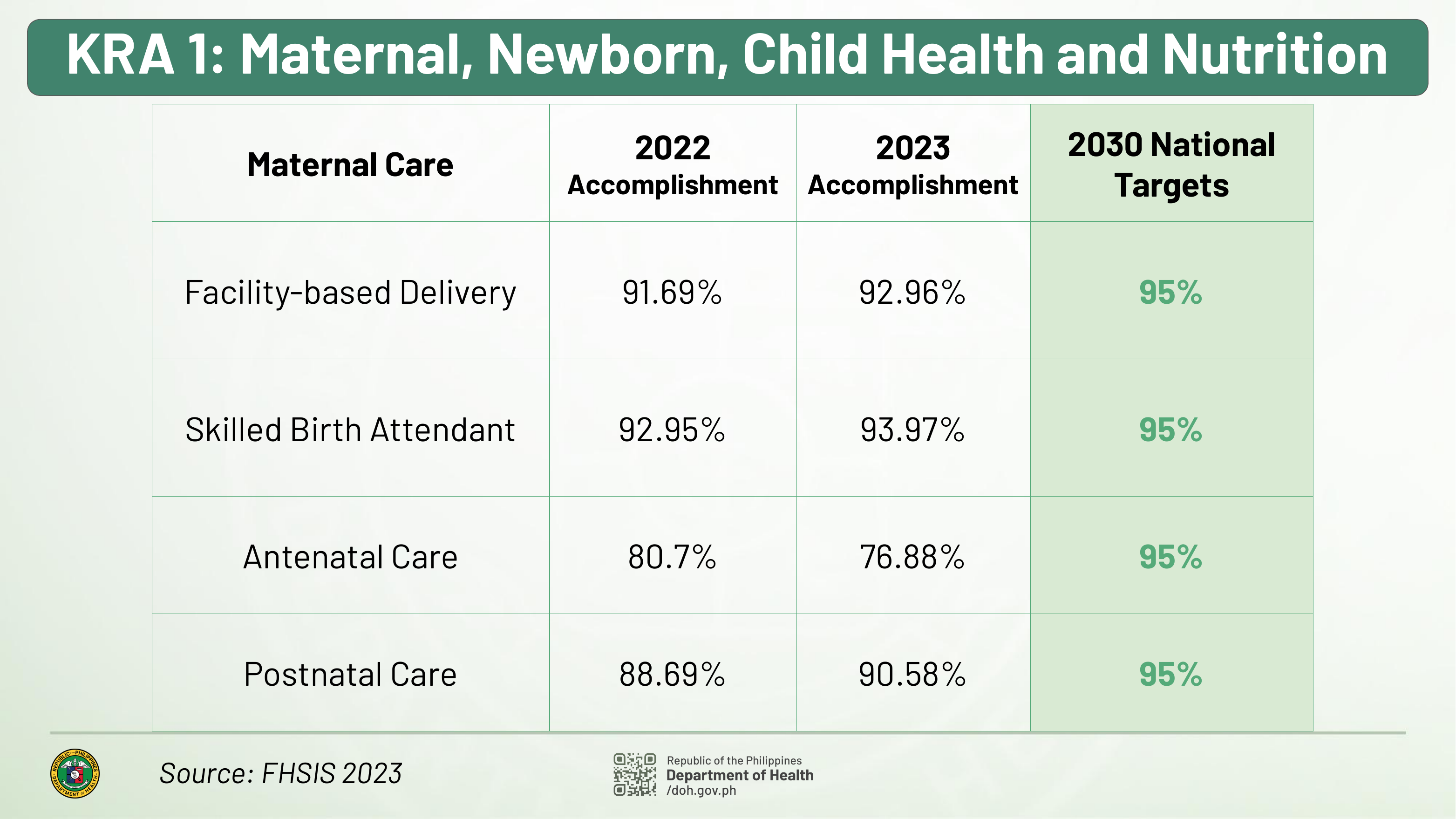

KRA 1: Maternal, Newborn, Child Health and Nutrition

| Maternal Care | 2022 Accomplishment | 2023 Accomplishment | 2030 National Targets |
| --- | --- | --- | --- |
| Facility-based Delivery | 91.69% | 92.96% | 95% |
| Skilled Birth Attendant | 92.95% | 93.97% | 95% |
| Antenatal Care | 80.7% | 76.88% | 95% |
| Postnatal Care | 88.69% | 90.58% | 95% |
Source: FHSIS 2023